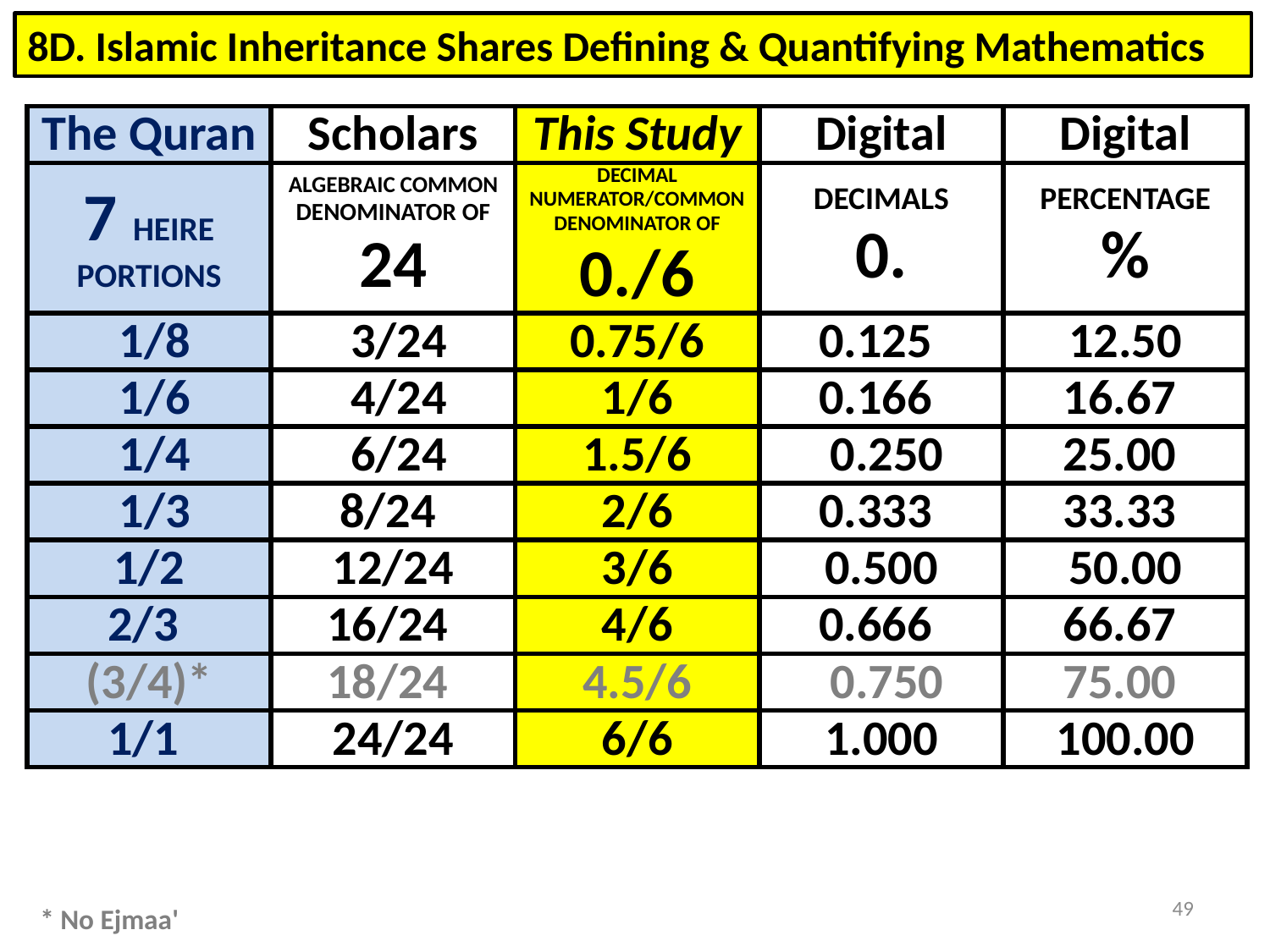

8D. Islamic Inheritance Shares Defining & Quantifying Mathematics
| The Quran | Scholars | This Study | Digital | Digital |
| --- | --- | --- | --- | --- |
| 7 HEIRE PORTIONS | ALGEBRAIC COMMON DENOMINATOR OF 24 | DECIMAL NUMERATOR/COMMON DENOMINATOR OF 0./6 | DECIMALS 0. | PERCENTAGE % |
| 1/8 | 3/24 | 0.75/6 | 0.125 | 12.50 |
| 1/6 | 4/24 | 1/6 | 0.166 | 16.67 |
| 1/4 | 6/24 | 1.5/6 | 0.250 | 25.00 |
| 1/3 | 8/24 | 2/6 | 0.333 | 33.33 |
| 1/2 | 12/24 | 3/6 | 0.500 | 50.00 |
| 2/3 | 16/24 | 4/6 | 0.666 | 66.67 |
| (3/4)\* | 18/24 | 4.5/6 | 0.750 | 75.00 |
| 1/1 | 24/24 | 6/6 | 1.000 | 100.00 |
49
* No Ejmaa'